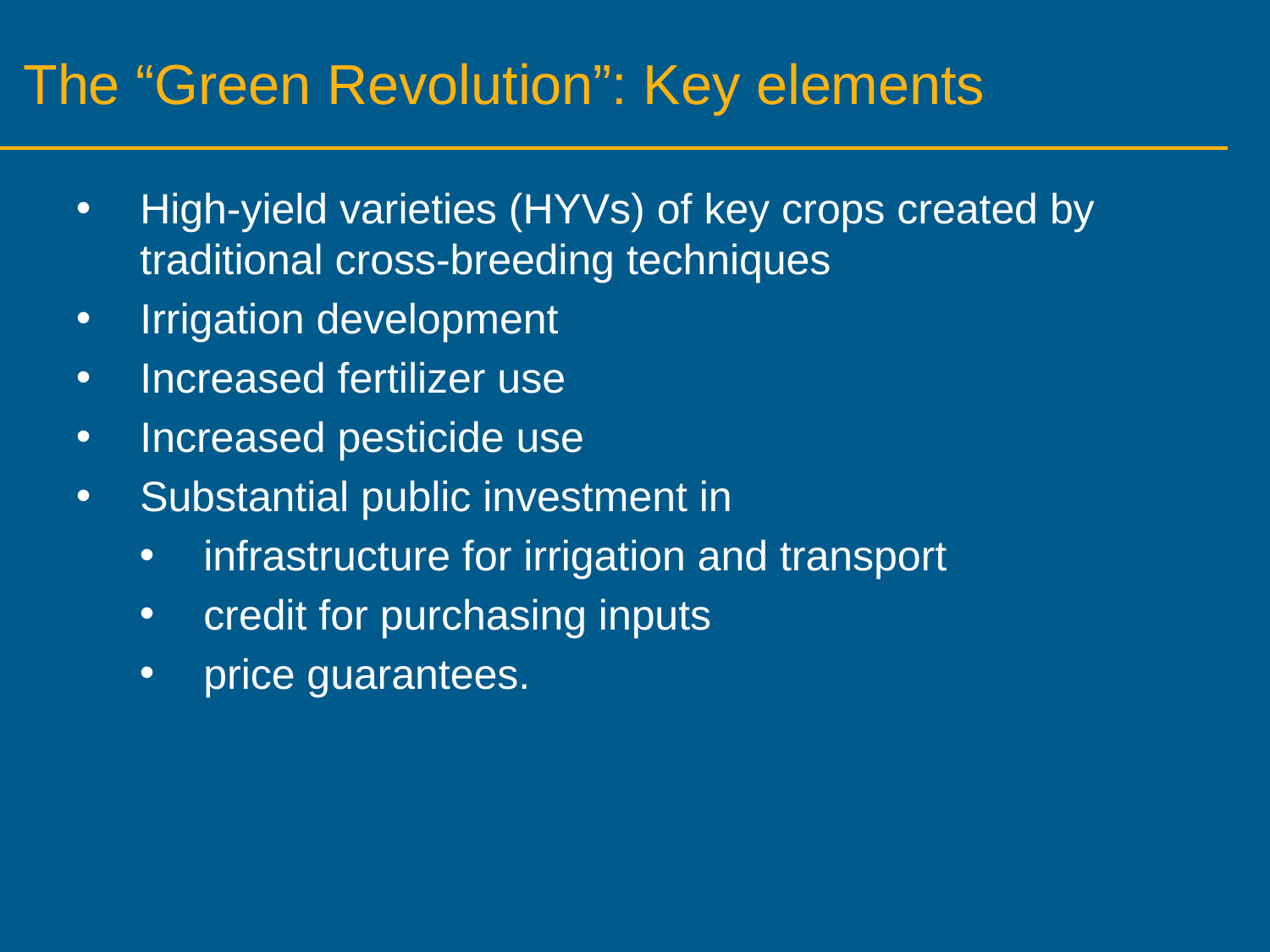

The “Green Revolution”: Key elements

High-yield varieties (HYVs) of key crops created by traditional cross-breeding techniques
Irrigation development
Increased fertilizer use
Increased pesticide use
Substantial public investment in
infrastructure for irrigation and transport
credit for purchasing inputs
price guarantees.